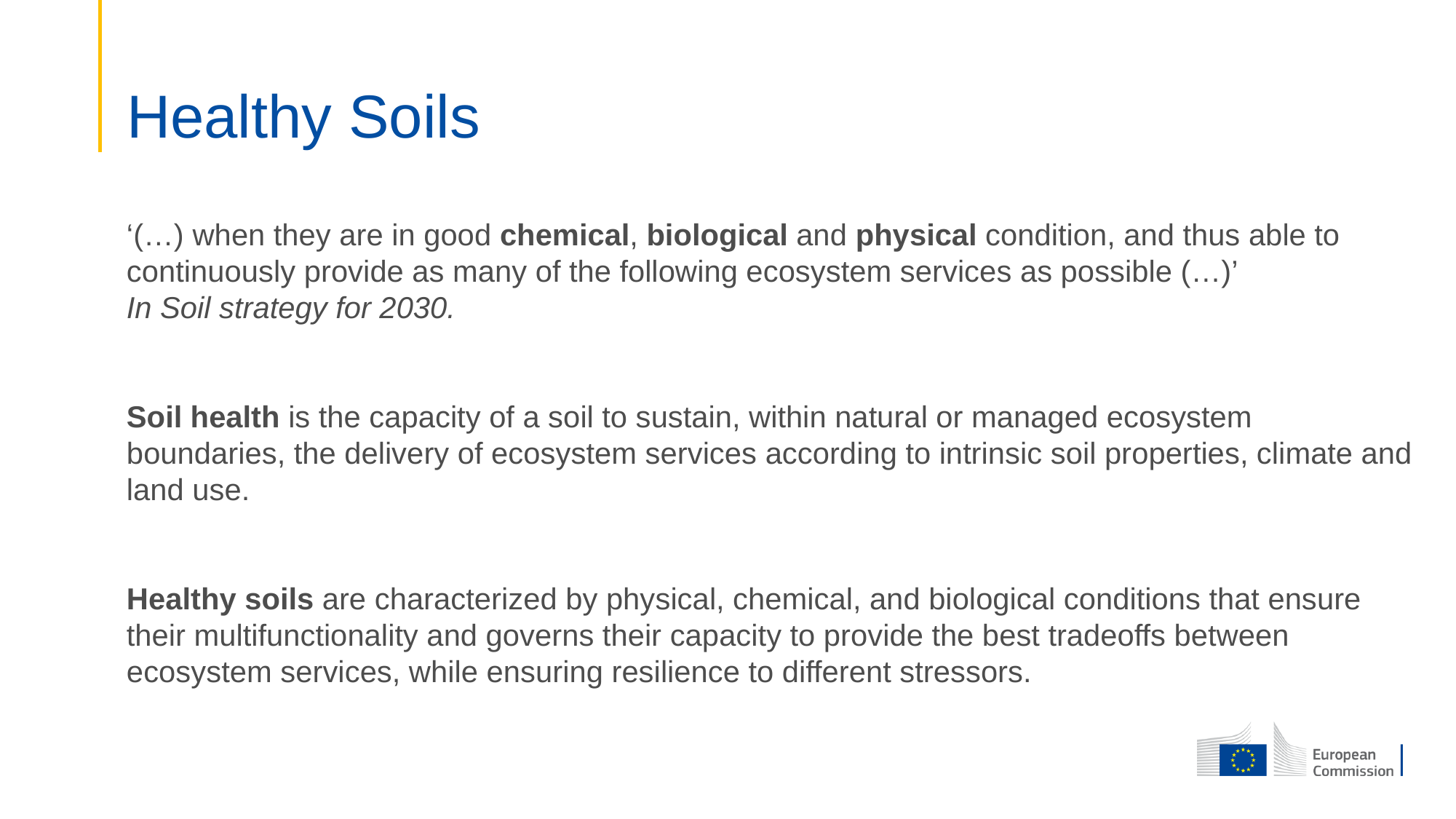

# Healthy Soils
‘(…) when they are in good chemical, biological and physical condition, and thus able to continuously provide as many of the following ecosystem services as possible (…)’
In Soil strategy for 2030.

Soil health is the capacity of a soil to sustain, within natural or managed ecosystem boundaries, the delivery of ecosystem services according to intrinsic soil properties, climate and land use.

Healthy soils are characterized by physical, chemical, and biological conditions that ensure their multifunctionality and governs their capacity to provide the best tradeoffs between ecosystem services, while ensuring resilience to different stressors.